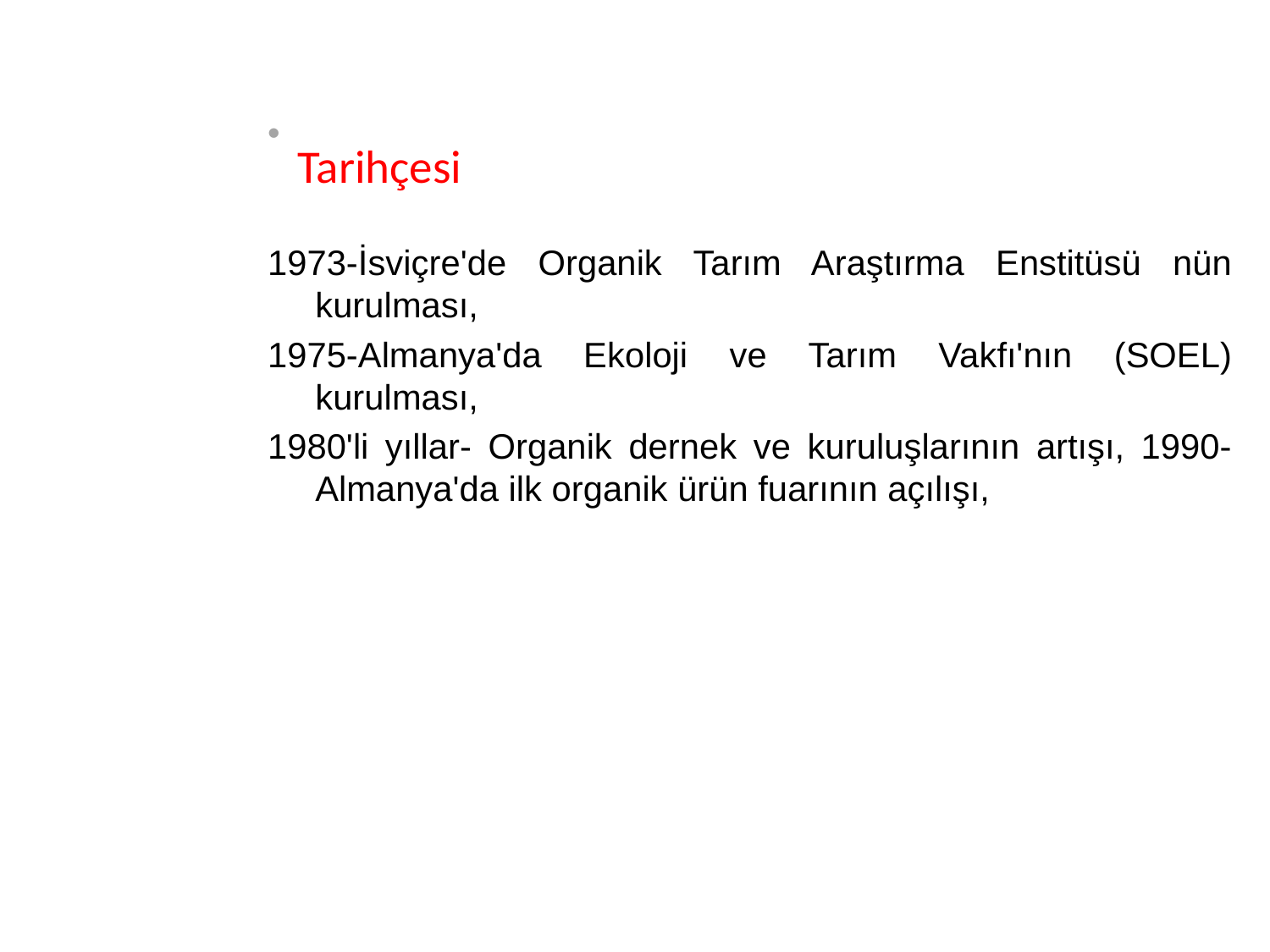

1973-İsviçre'de Organik Tarım Araştırma Enstitüsü nün kurulması,
1975-Almanya'da Ekoloji ve Tarım Vakfı'nın (SOEL) kurulması,
1980'li yıllar- Organik dernek ve kuruluşlarının artışı, 1990- Almanya'da ilk organik ürün fuarının açılışı,

# Tarihçesi